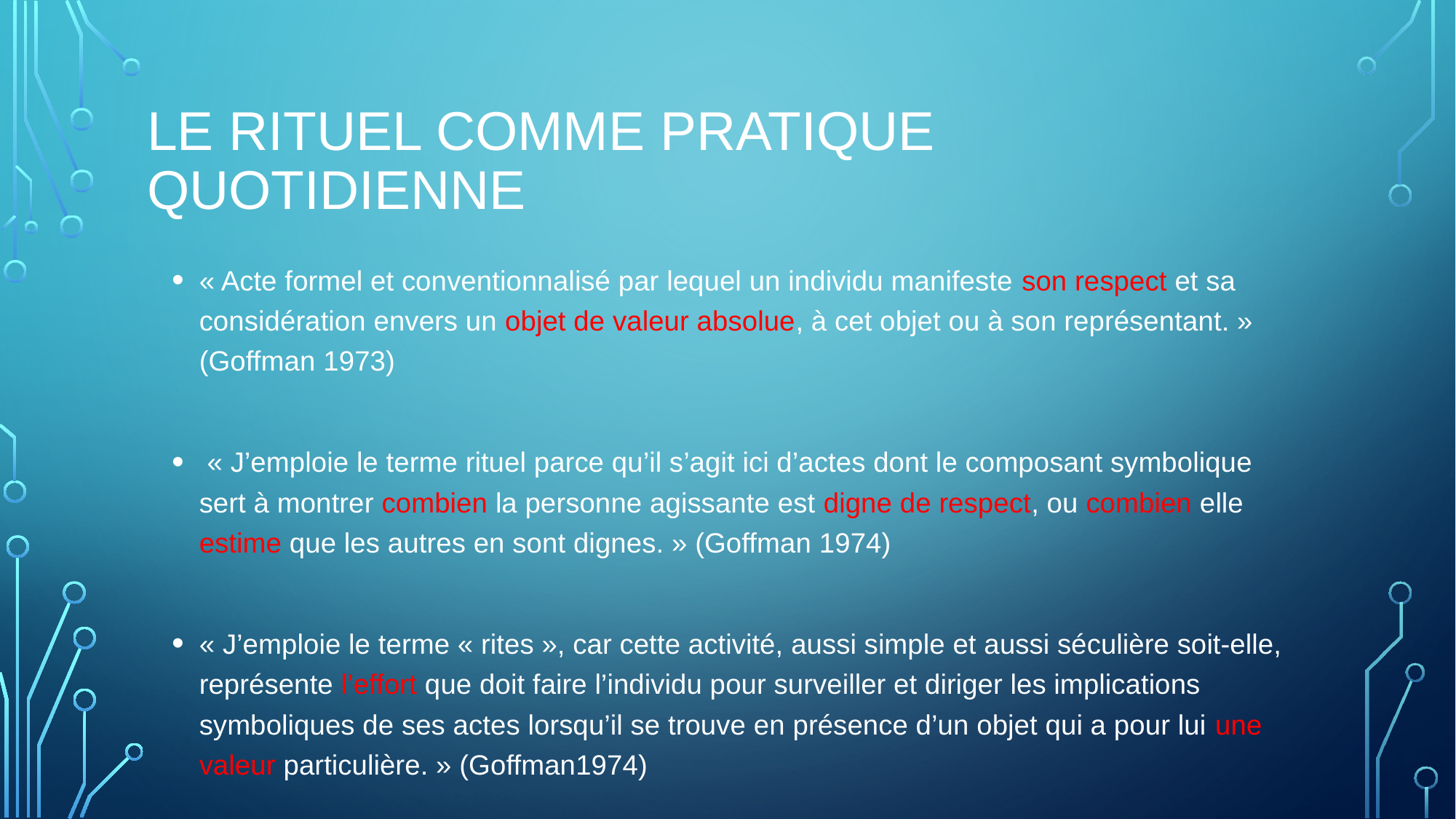

# Le rituel comme pratique quotidienne
« Acte formel et conventionnalisé par lequel un individu manifeste son respect et sa considération envers un objet de valeur absolue, à cet objet ou à son représentant. » (Goffman 1973)

 « J’emploie le terme rituel parce qu’il s’agit ici d’actes dont le composant symbolique sert à montrer combien la personne agissante est digne de respect, ou combien elle estime que les autres en sont dignes. » (Goffman 1974)

« J’emploie le terme « rites », car cette activité, aussi simple et aussi séculière soit-elle, représente l’effort que doit faire l’individu pour surveiller et diriger les implications symboliques de ses actes lorsqu’il se trouve en présence d’un objet qui a pour lui une valeur particulière. » (Goffman1974)